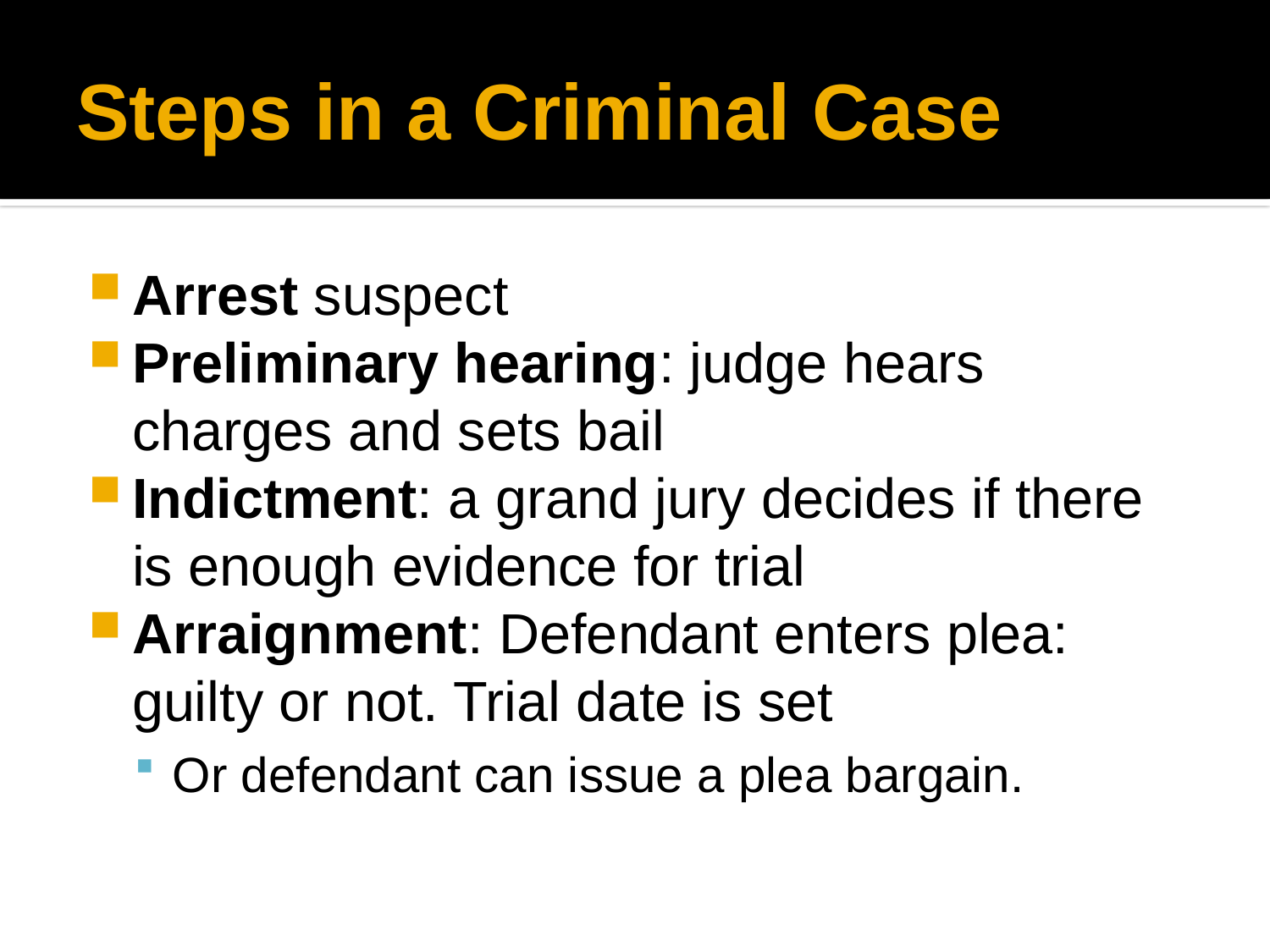

# Steps in a Criminal Case
Arrest suspect
Preliminary hearing: judge hears charges and sets bail
Indictment: a grand jury decides if there is enough evidence for trial
Arraignment: Defendant enters plea: guilty or not. Trial date is set
Or defendant can issue a plea bargain.